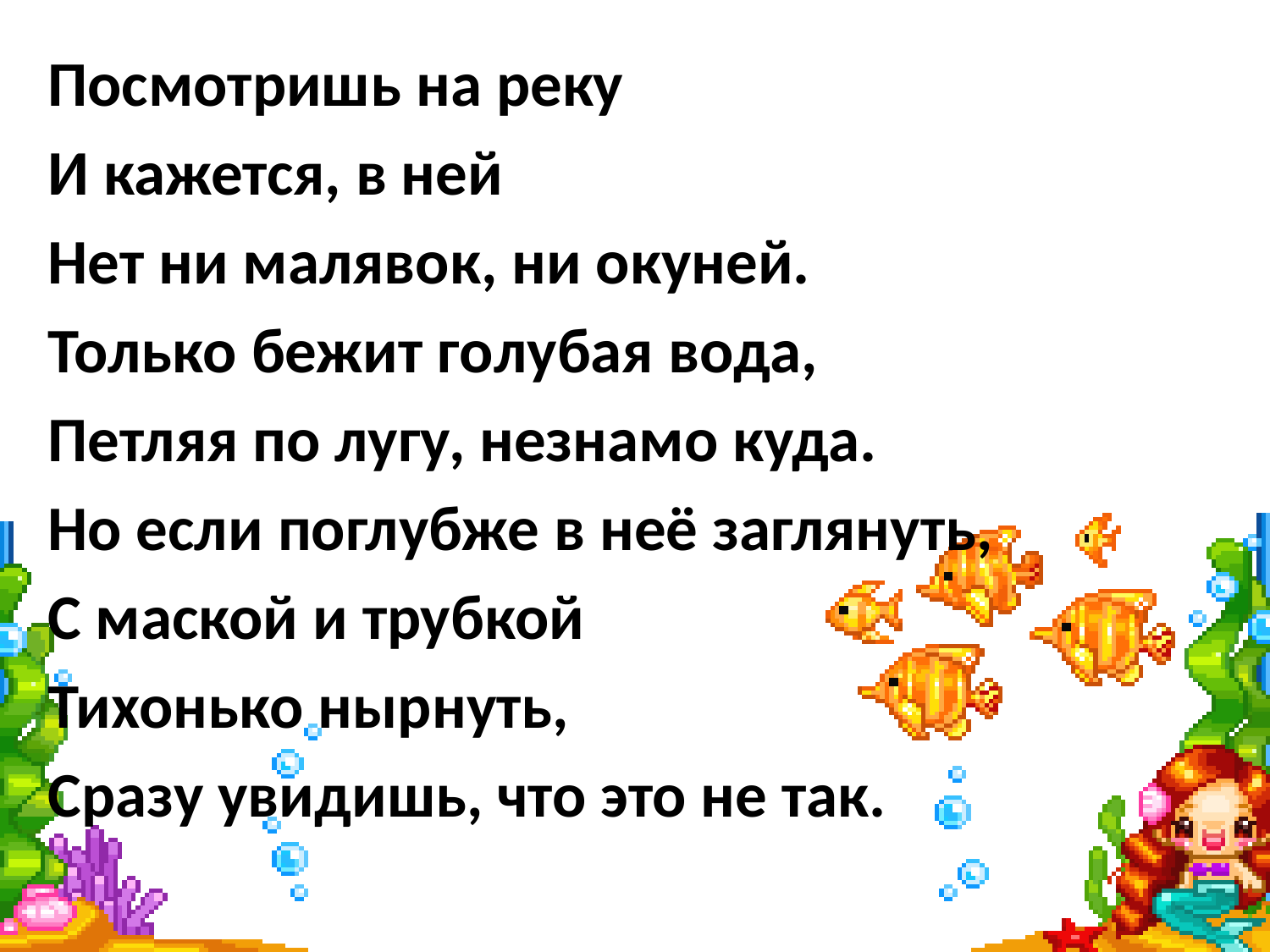

Посмотришь на реку
И кажется, в ней
Нет ни малявок, ни окуней.
Только бежит голубая вода,
Петляя по лугу, незнамо куда.
Но если поглубже в неё заглянуть,
С маской и трубкой
Тихонько нырнуть,
Сразу увидишь, что это не так.